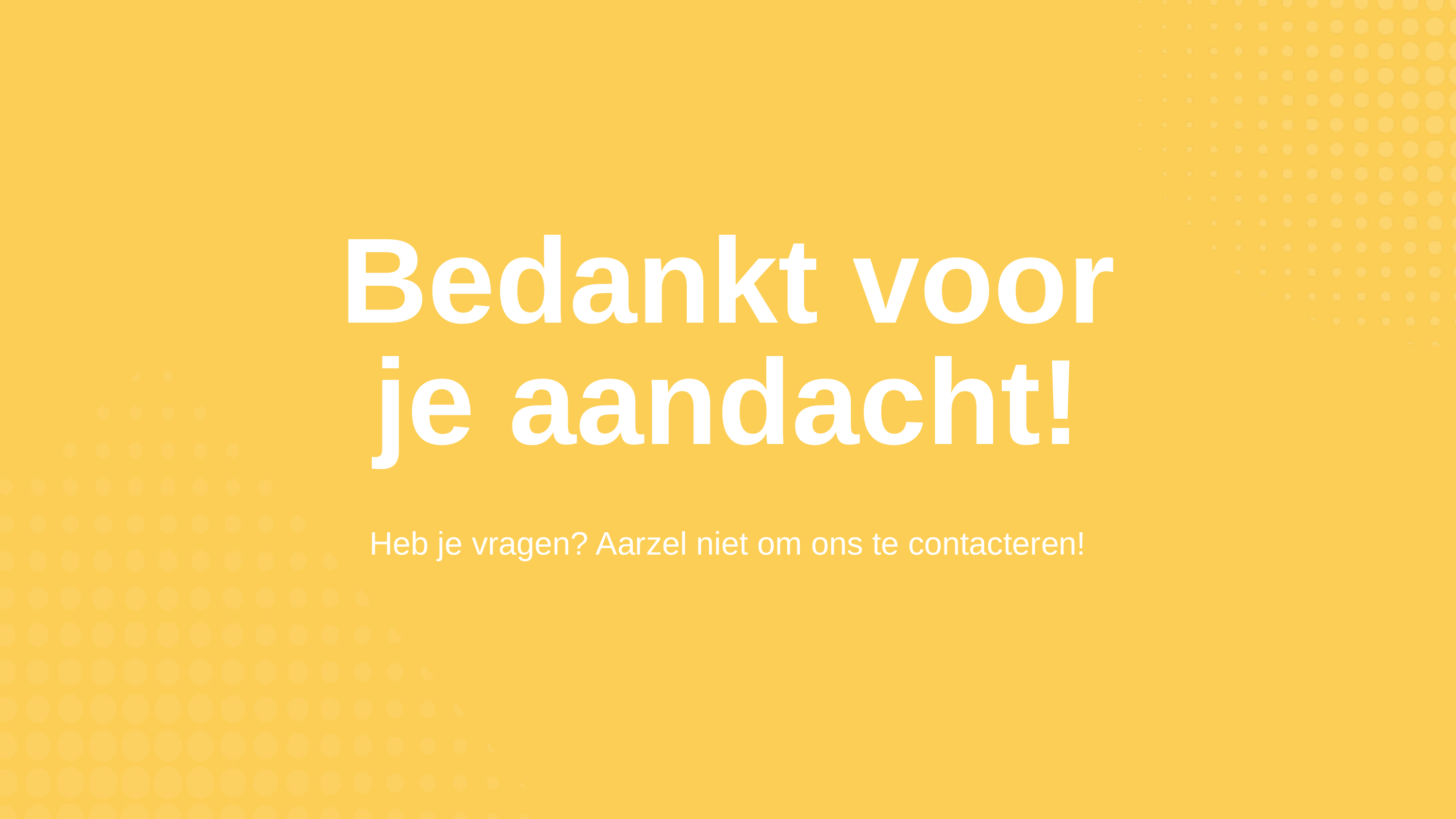

Bedankt voor je aandacht!
Heb je vragen? Aarzel niet om ons te contacteren!